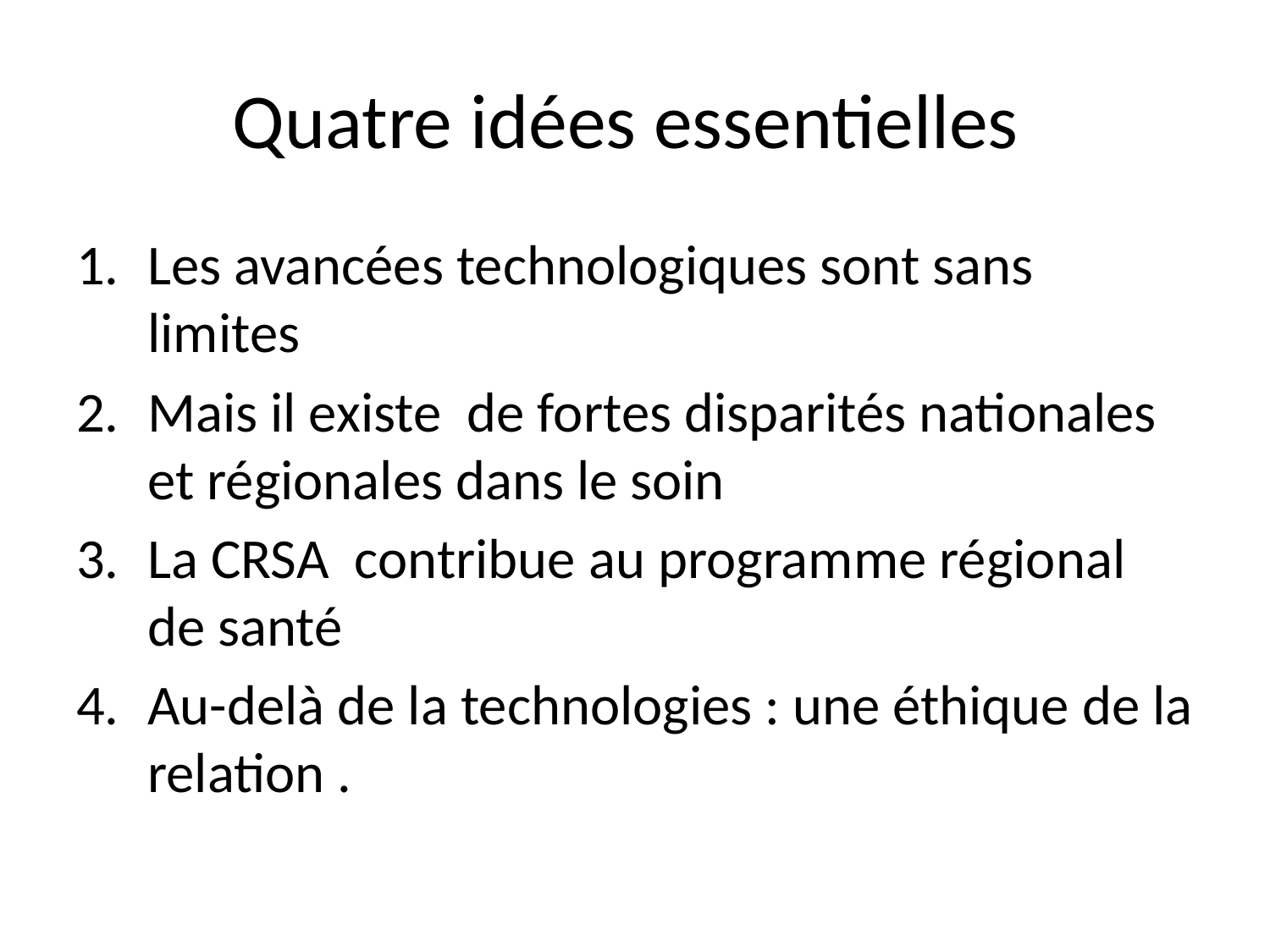

# Quatre idées essentielles
Les avancées technologiques sont sans limites
Mais il existe  de fortes disparités nationales et régionales dans le soin
La CRSA  contribue au programme régional de santé
Au-delà de la technologies : une éthique de la relation .